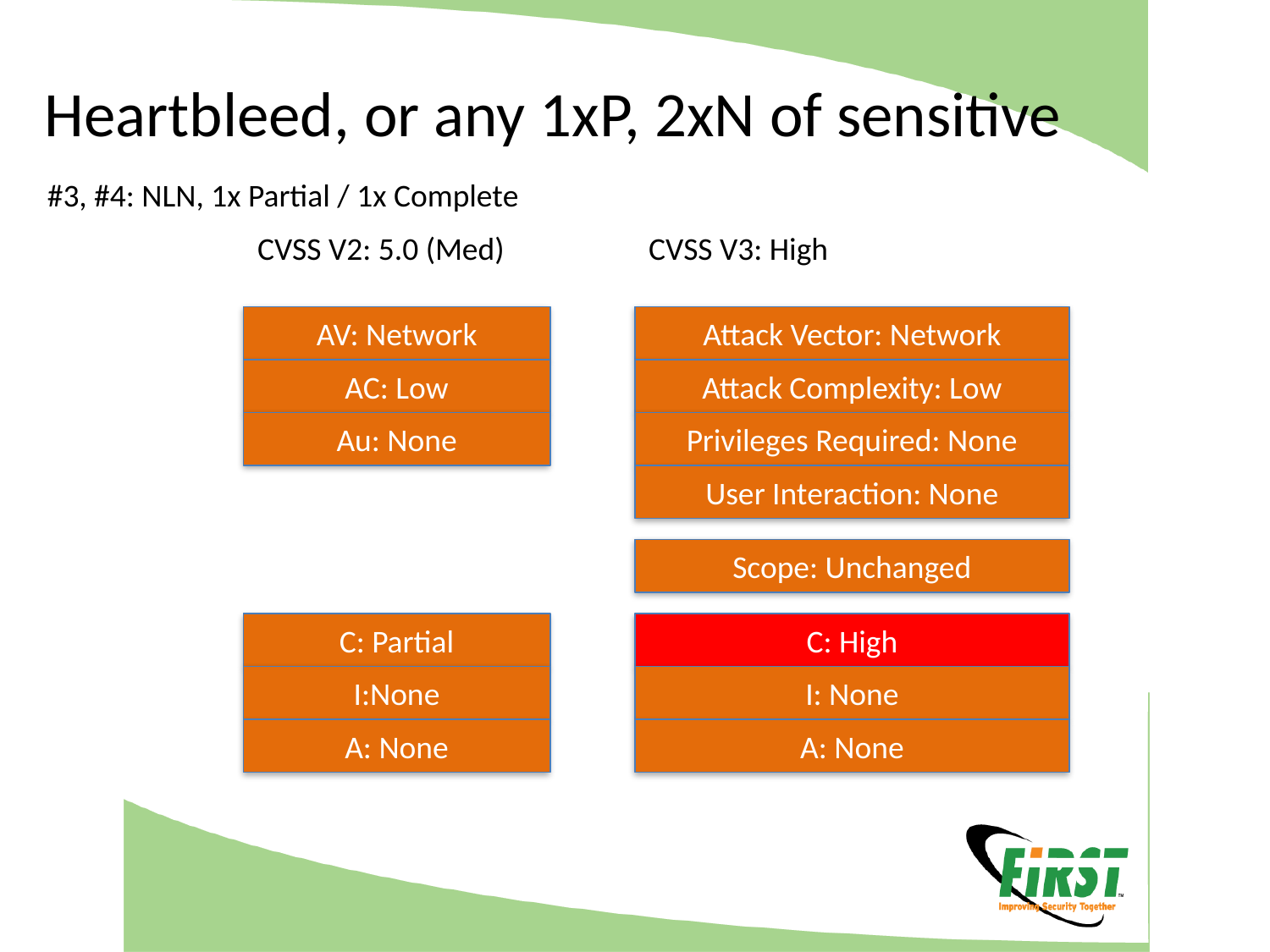

# Heartbleed, or any 1xP, 2xN of sensitive
#3, #4: NLN, 1x Partial / 1x Complete
CVSS V2: 5.0 (Med)
CVSS V3: High
AV: Network
Attack Vector: Network
AC: Low
Attack Complexity: Low
Au: None
Privileges Required: None
User Interaction: None
Scope: Unchanged
C: Partial
C: High
I:None
I: None
A: None
A: None